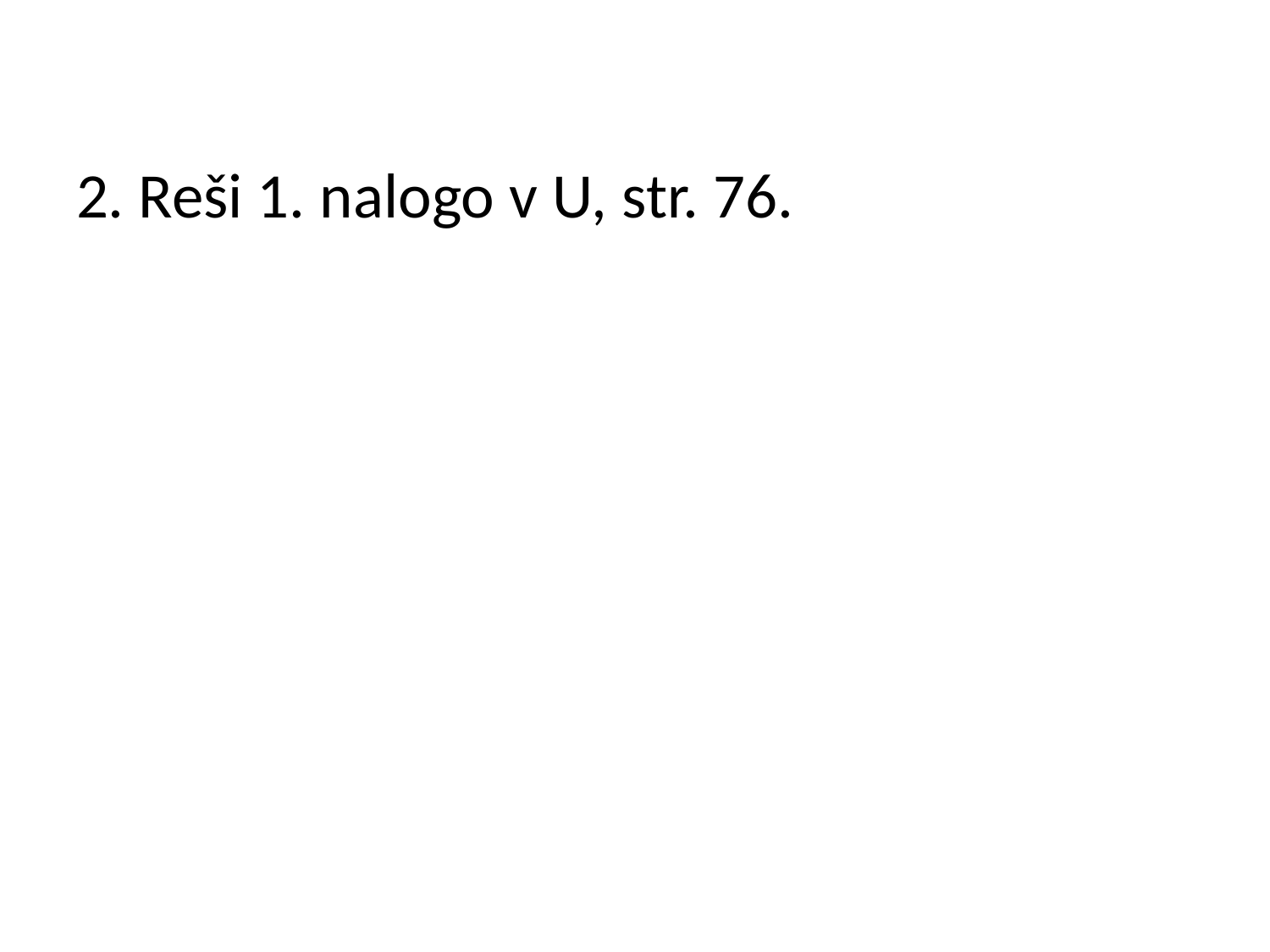

2. Reši 1. nalogo v U, str. 76.